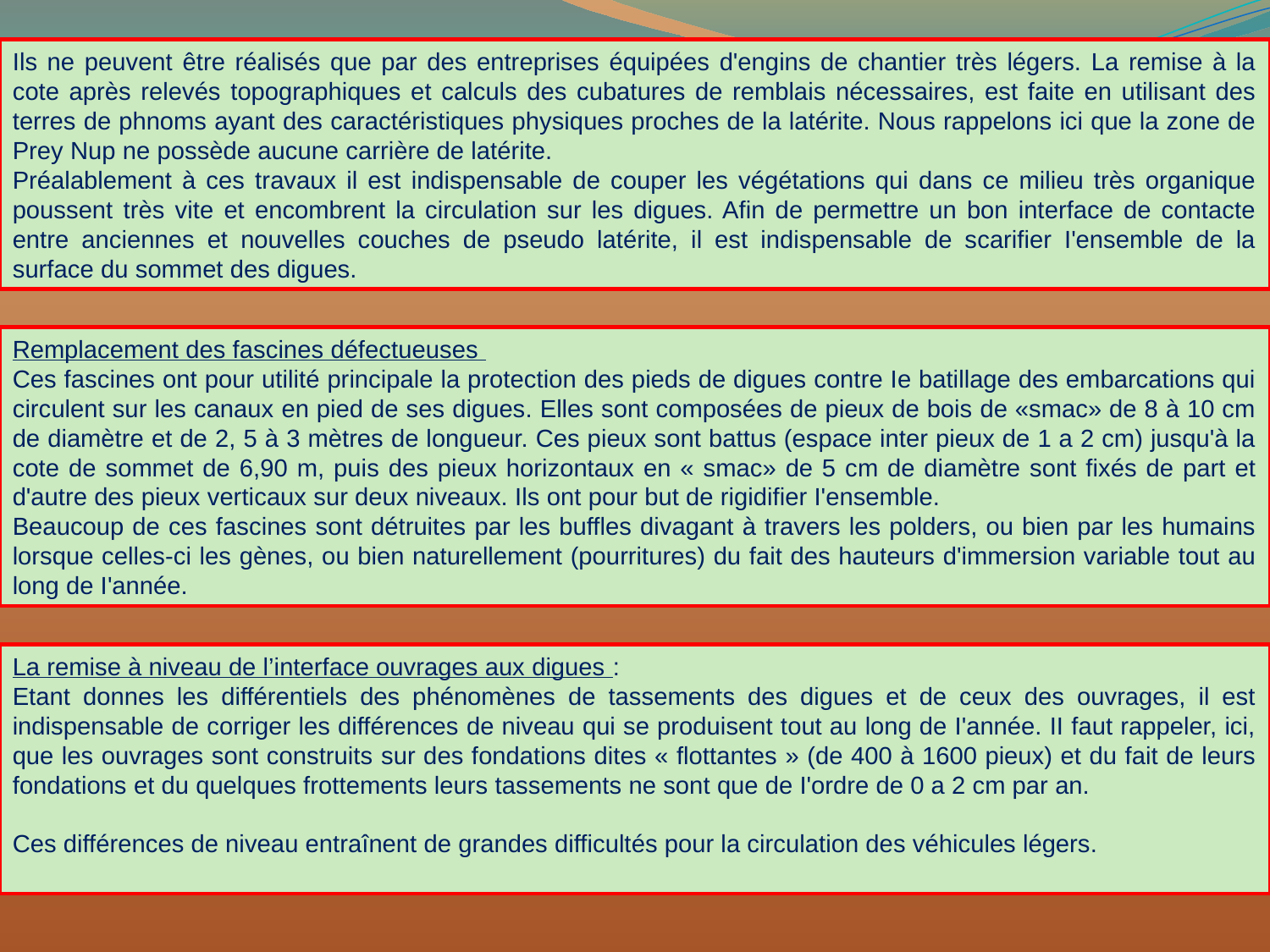

Ils ne peuvent être réalisés que par des entreprises équipées d'engins de chantier très légers. La remise à la cote après relevés topographiques et calculs des cubatures de remblais nécessaires, est faite en utilisant des terres de phnoms ayant des caractéristiques physiques proches de la latérite. Nous rappelons ici que la zone de Prey Nup ne possède aucune carrière de latérite.
Préalablement à ces travaux il est indispensable de couper les végétations qui dans ce milieu très organique poussent très vite et encombrent la circulation sur les digues. Afin de permettre un bon interface de contacte entre anciennes et nouvelles couches de pseudo latérite, il est indispensable de scarifier I'ensemble de la surface du sommet des digues.
Remplacement des fascines défectueuses
Ces fascines ont pour utilité principale la protection des pieds de digues contre Ie batillage des embarcations qui circulent sur les canaux en pied de ses digues. Elles sont composées de pieux de bois de «smac» de 8 à 10 cm de diamètre et de 2, 5 à 3 mètres de longueur. Ces pieux sont battus (espace inter pieux de 1 a 2 cm) jusqu'à la cote de sommet de 6,90 m, puis des pieux horizontaux en « smac» de 5 cm de diamètre sont fixés de part et d'autre des pieux verticaux sur deux niveaux. Ils ont pour but de rigidifier I'ensemble.
Beaucoup de ces fascines sont détruites par les buffles divagant à travers les polders, ou bien par les humains lorsque celles-ci les gènes, ou bien naturellement (pourritures) du fait des hauteurs d'immersion variable tout au long de I'année.
La remise à niveau de l’interface ouvrages aux digues :
Etant donnes les différentiels des phénomènes de tassements des digues et de ceux des ouvrages, il est indispensable de corriger les différences de niveau qui se produisent tout au long de I'année. II faut rappeler, ici, que les ouvrages sont construits sur des fondations dites « flottantes » (de 400 à 1600 pieux) et du fait de leurs fondations et du quelques frottements leurs tassements ne sont que de I'ordre de 0 a 2 cm par an.

Ces différences de niveau entraînent de grandes difficultés pour la circulation des véhicules légers.